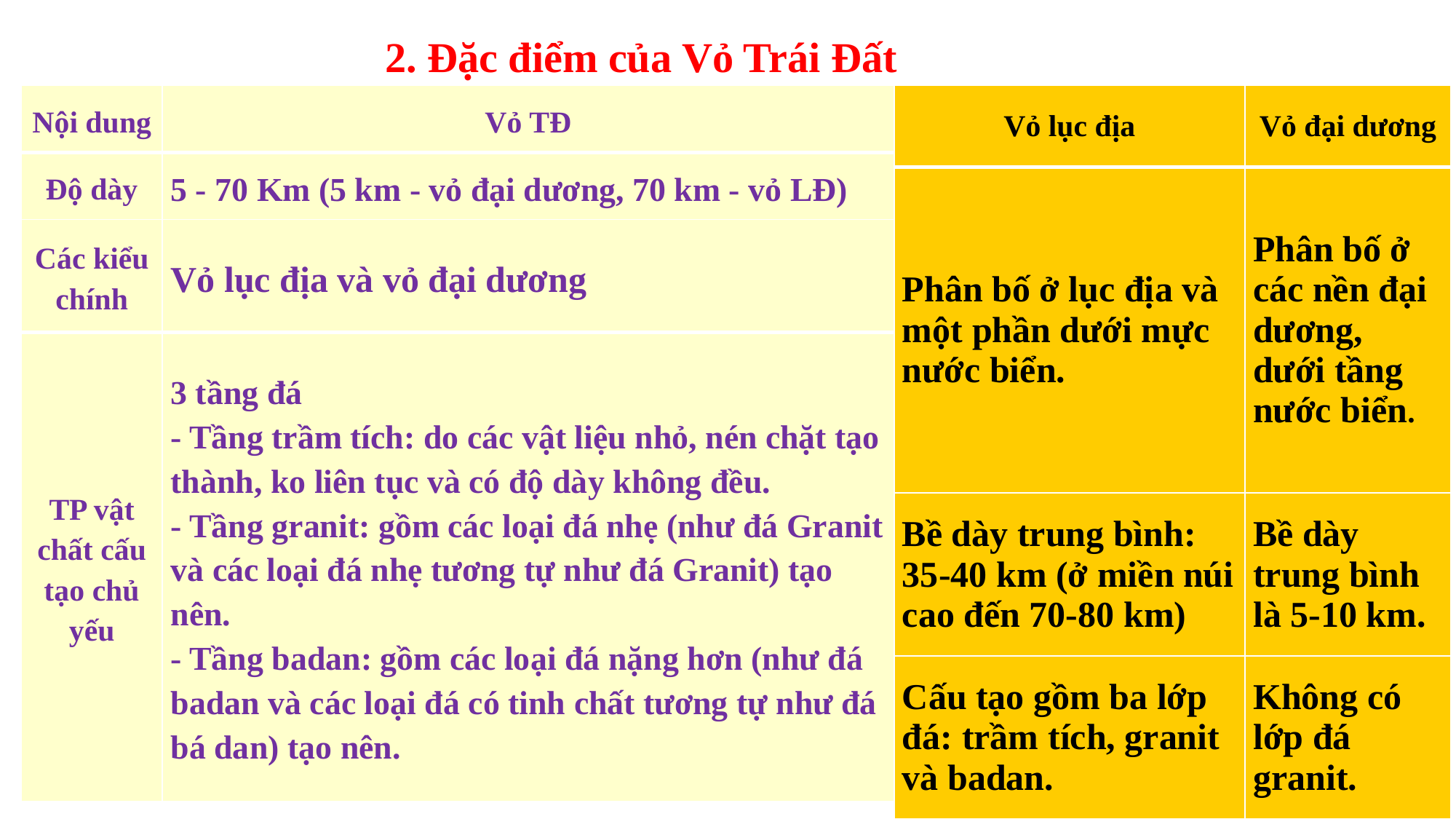

2. Đặc điểm của Vỏ Trái Đất
| Vỏ lục địa | Vỏ đại dương |
| --- | --- |
| Phân bố ở lục địa và một phần dưới mực nước biển. | Phân bố ở các nền đại dương, dưới tầng nước biển. |
| Bề dày trung bình: 35-40 km (ở miền núi cao đến 70-80 km) | Bề dày trung bình là 5-10 km. |
| Cấu tạo gồm ba lớp đá: trầm tích, granit và badan. | Không có lớp đá granit. |
| Nội dung | Vỏ TĐ |
| --- | --- |
| Độ dày | 5 - 70 Km (5 km - vỏ đại dương, 70 km - vỏ LĐ) |
| Các kiểu chính | Vỏ lục địa và vỏ đại dương |
| TP vật chất cấu tạo chủ yếu | 3 tầng đá - Tầng trầm tích: do các vật liệu nhỏ, nén chặt tạo thành, ko liên tục và có độ dày không đều. - Tầng granit: gồm các loại đá nhẹ (như đá Granit và các loại đá nhẹ tương tự như đá Granit) tạo nên. - Tầng badan: gồm các loại đá nặng hơn (như đá badan và các loại đá có tinh chất tương tự như đá bá dan) tạo nên. |